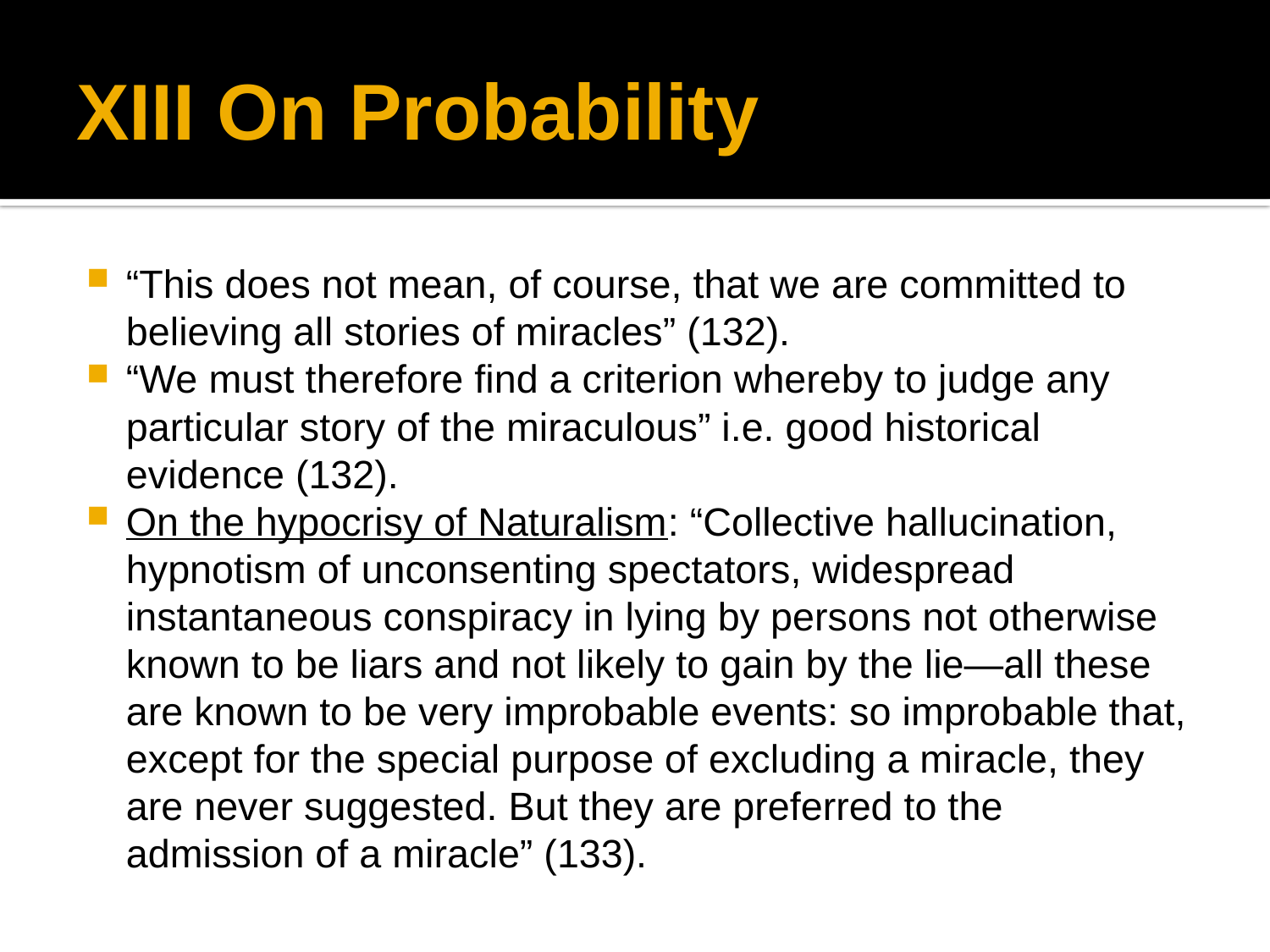

# XIII On Probability
“This does not mean, of course, that we are committed to believing all stories of miracles” (132).
“We must therefore find a criterion whereby to judge any particular story of the miraculous” i.e. good historical evidence (132).
On the hypocrisy of Naturalism: “Collective hallucination, hypnotism of unconsenting spectators, widespread instantaneous conspiracy in lying by persons not otherwise known to be liars and not likely to gain by the lie—all these are known to be very improbable events: so improbable that, except for the special purpose of excluding a miracle, they are never suggested. But they are preferred to the admission of a miracle” (133).